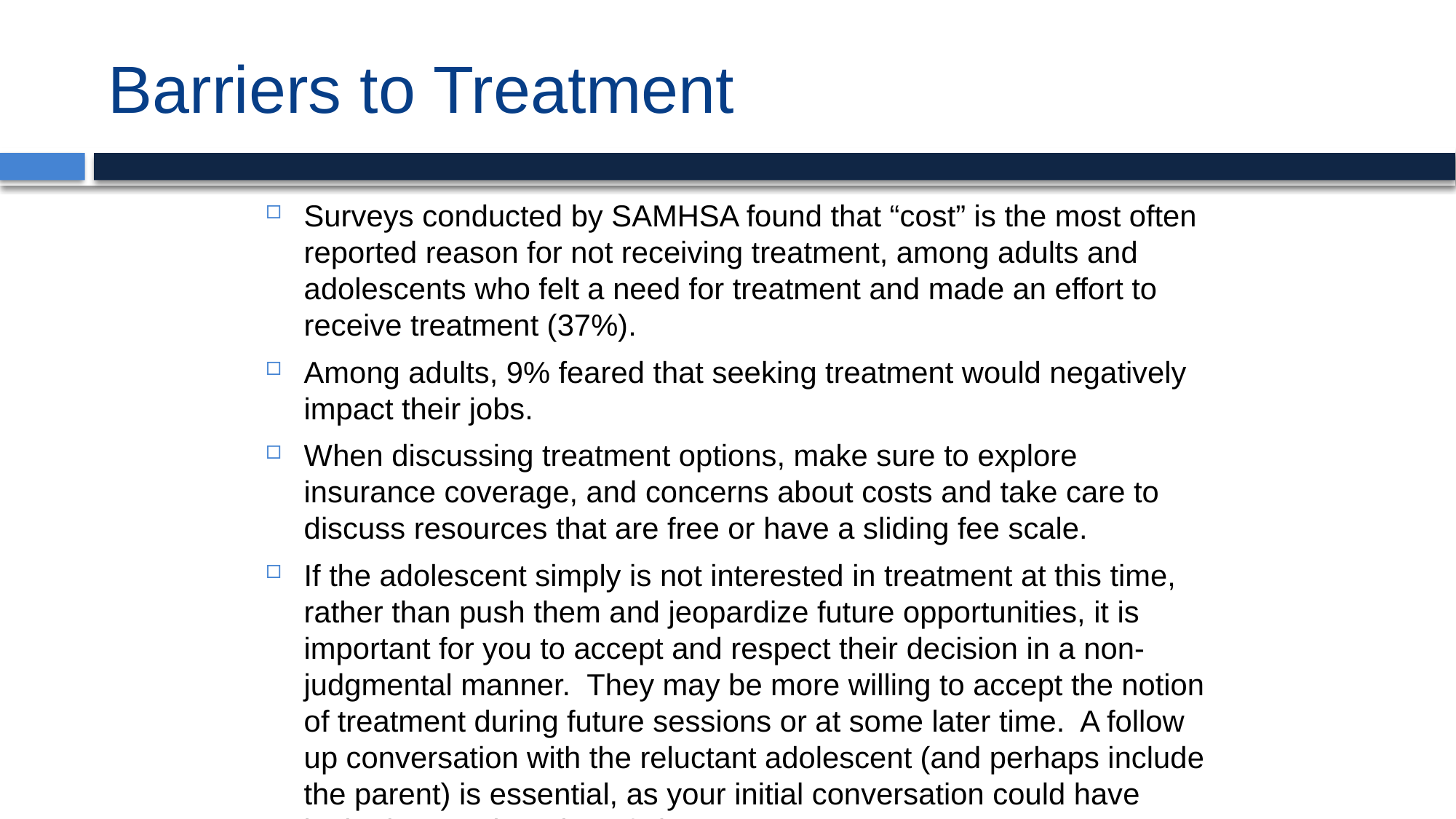

# Barriers to Treatment
Surveys conducted by SAMHSA found that “cost” is the most often reported reason for not receiving treatment, among adults and adolescents who felt a need for treatment and made an effort to receive treatment (37%).
Among adults, 9% feared that seeking treatment would negatively impact their jobs.
When discussing treatment options, make sure to explore insurance coverage, and concerns about costs and take care to discuss resources that are free or have a sliding fee scale.
If the adolescent simply is not interested in treatment at this time, rather than push them and jeopardize future opportunities, it is important for you to accept and respect their decision in a non-judgmental manner.  They may be more willing to accept the notion of treatment during future sessions or at some later time.  A follow up conversation with the reluctant adolescent (and perhaps include the parent) is essential, as your initial conversation could have ignited some thoughts of change.